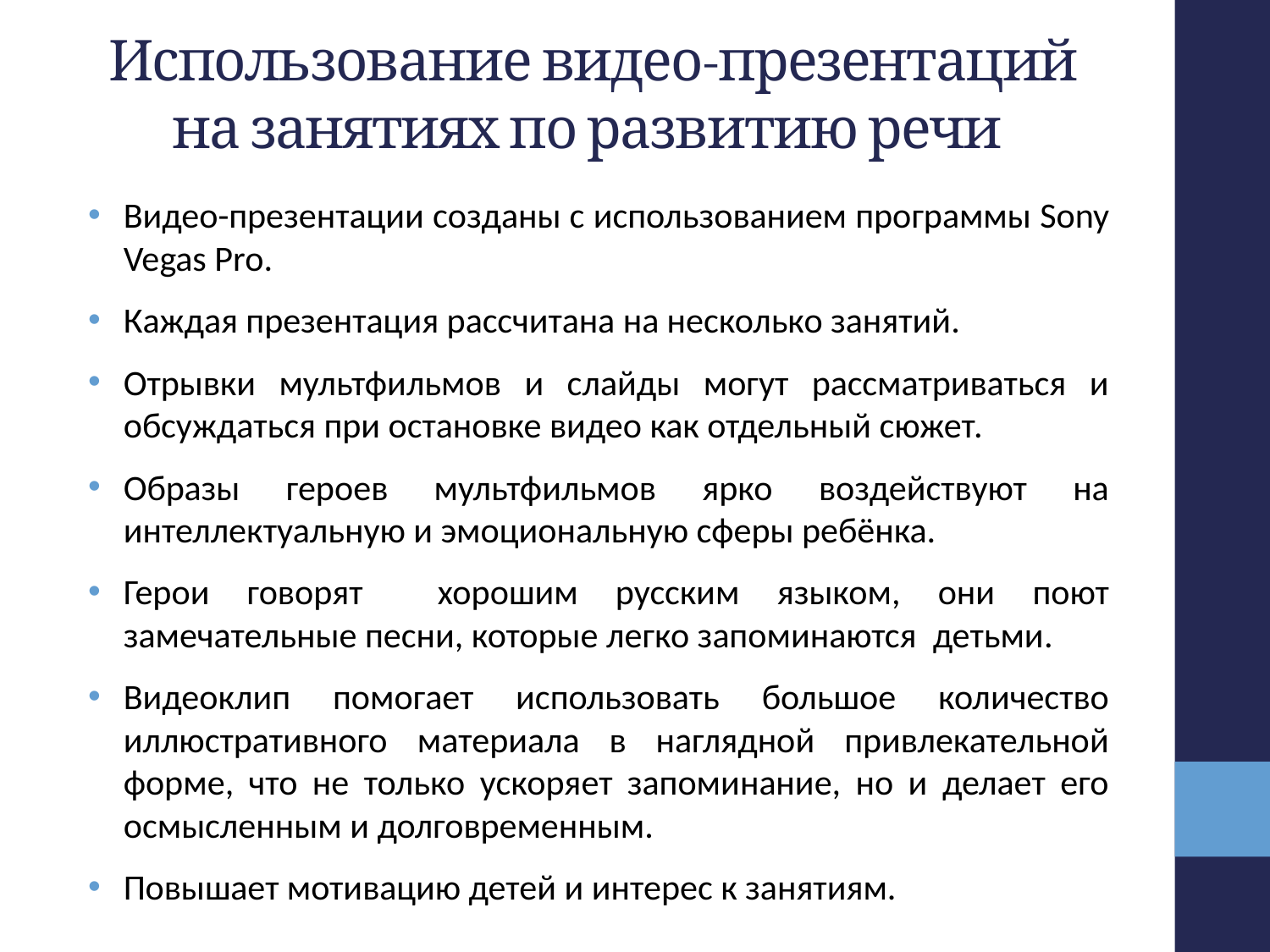

# Использование видео-презентаций на занятиях по развитию речи
Видео-презентации созданы с использованием программы Sony Vegas Pro.
Каждая презентация рассчитана на несколько занятий.
Отрывки мультфильмов и слайды могут рассматриваться и обсуждаться при остановке видео как отдельный сюжет.
Образы героев мультфильмов ярко воздействуют на интеллектуальную и эмоциональную сферы ребёнка.
Герои говорят  хорошим русским языком, они поют замечательные песни, которые легко запоминаются  детьми.
Видеоклип помогает использовать большое количество иллюстративного материала в наглядной привлекательной форме, что не только ускоряет запоминание, но и делает его осмысленным и долговременным.
Повышает мотивацию детей и интерес к занятиям.